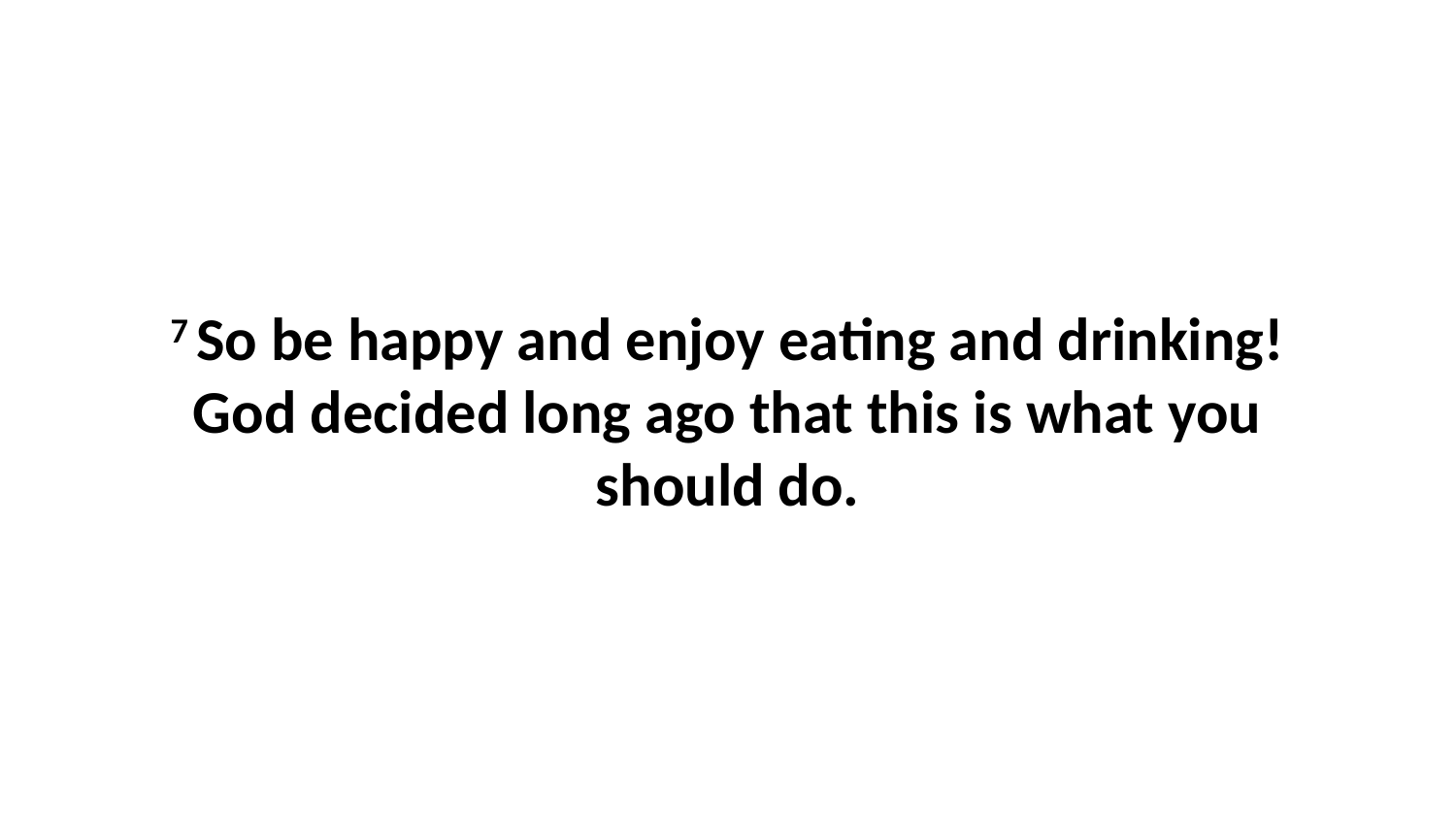

7 So be happy and enjoy eating and drinking! God decided long ago that this is what you should do.